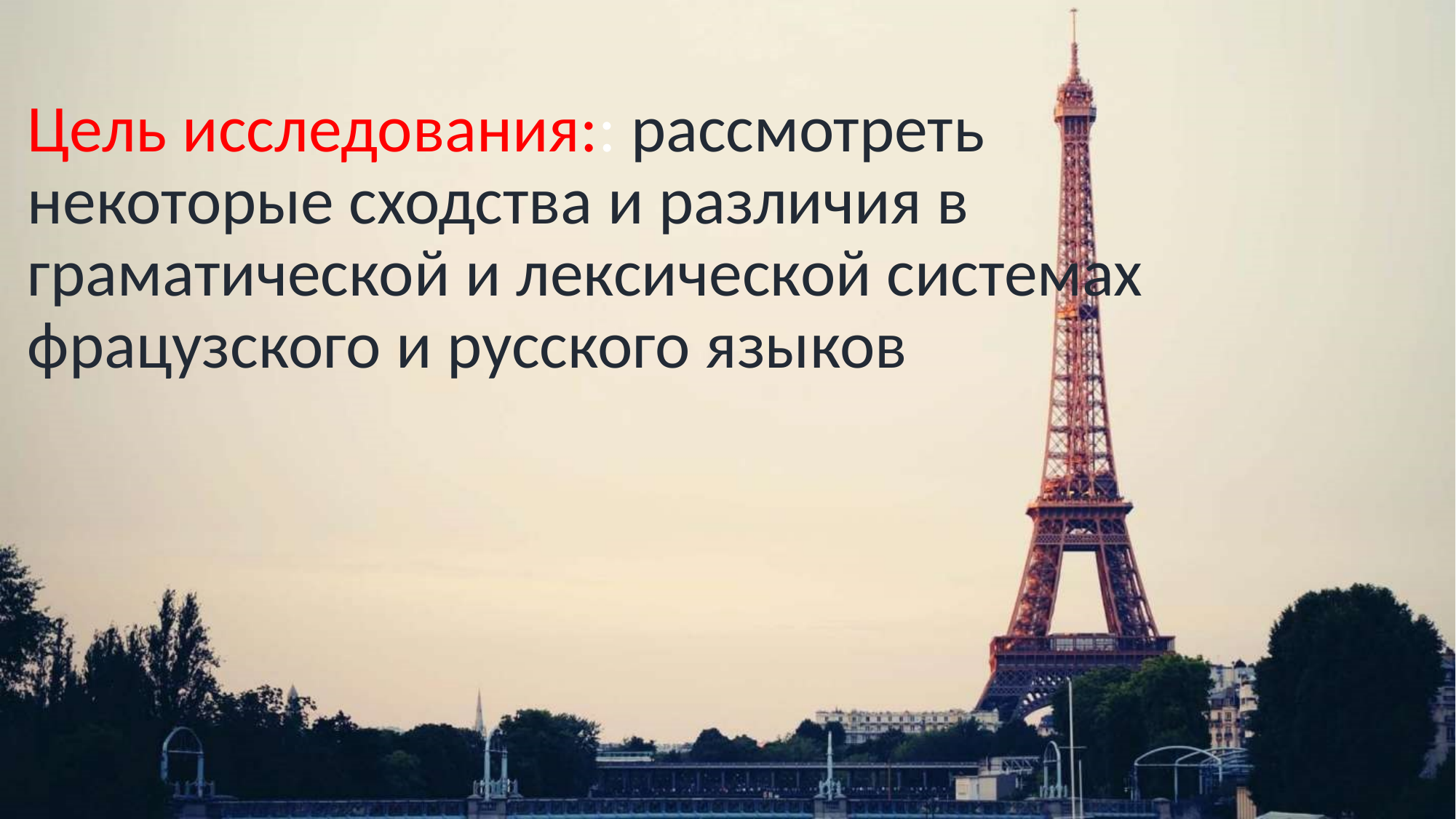

# Цель исcледования:: рассмотреть некоторые сходства и различия в граматической и лексической системах фрацузского и русского языков